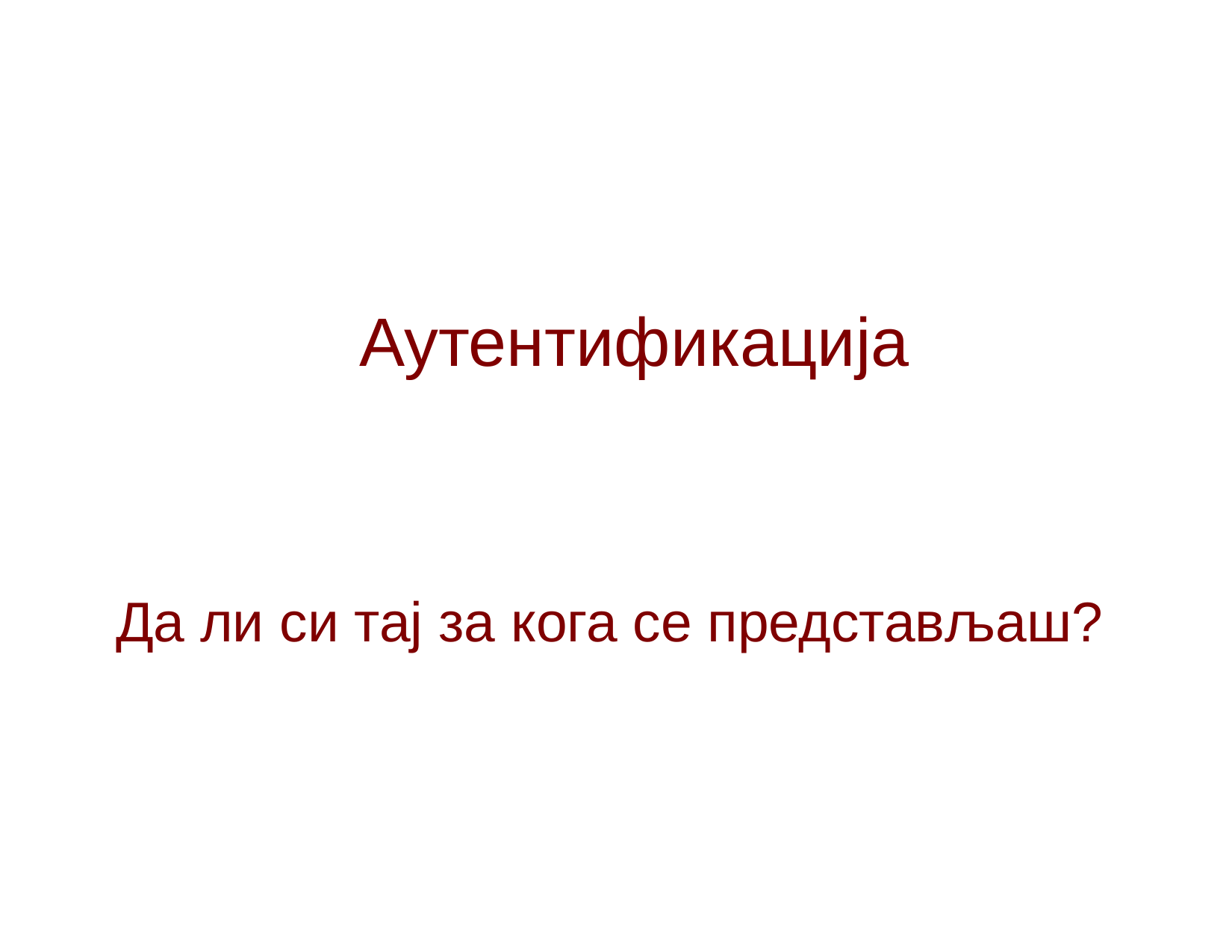

# Аутентификација
Да ли си тај за кога се представљаш?